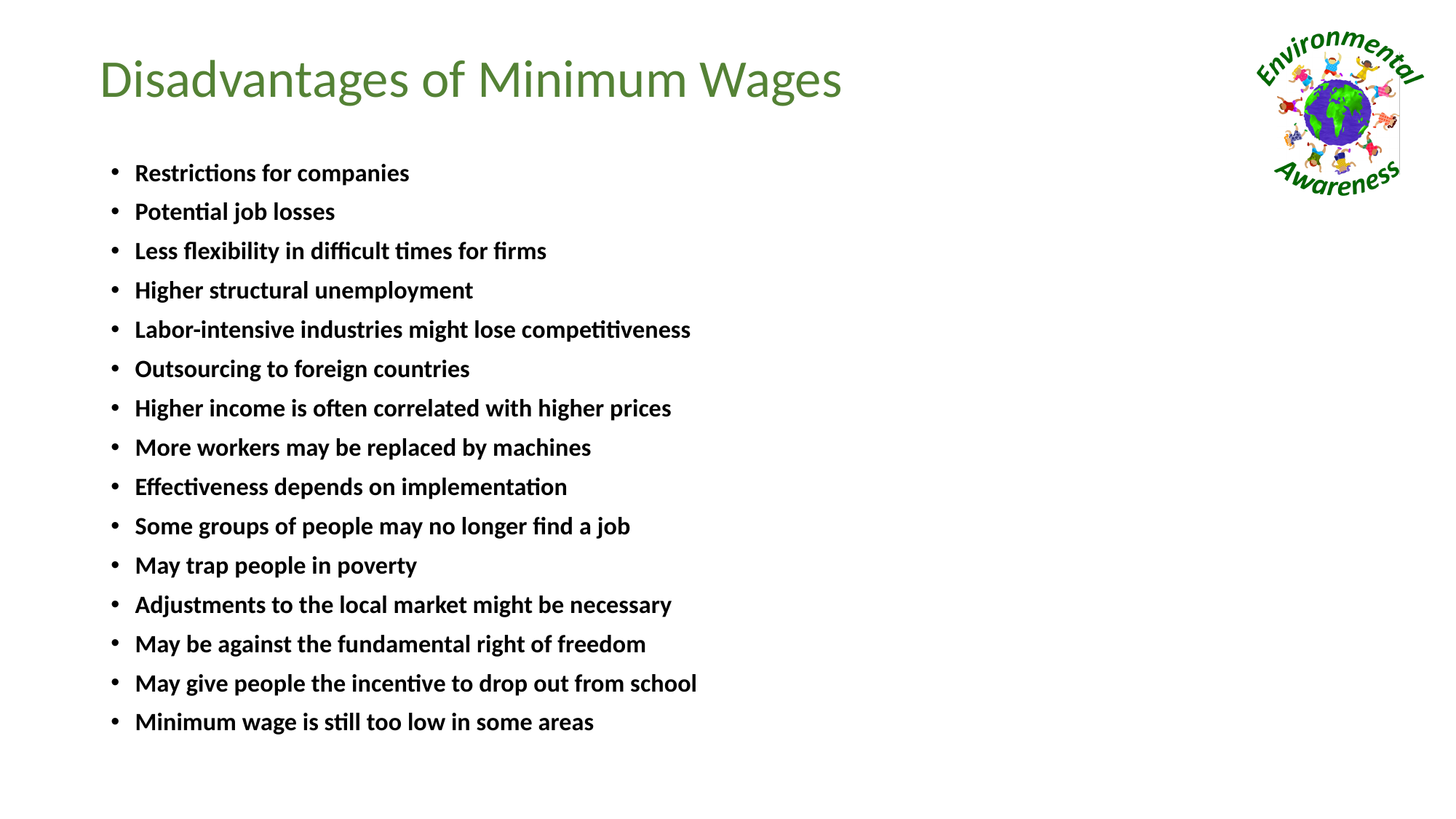

# Disadvantages of Minimum Wages
Restrictions for companies
Potential job losses
Less flexibility in difficult times for firms
Higher structural unemployment
Labor-intensive industries might lose competitiveness
Outsourcing to foreign countries
Higher income is often correlated with higher prices
More workers may be replaced by machines
Effectiveness depends on implementation
Some groups of people may no longer find a job
May trap people in poverty
Adjustments to the local market might be necessary
May be against the fundamental right of freedom
May give people the incentive to drop out from school
Minimum wage is still too low in some areas